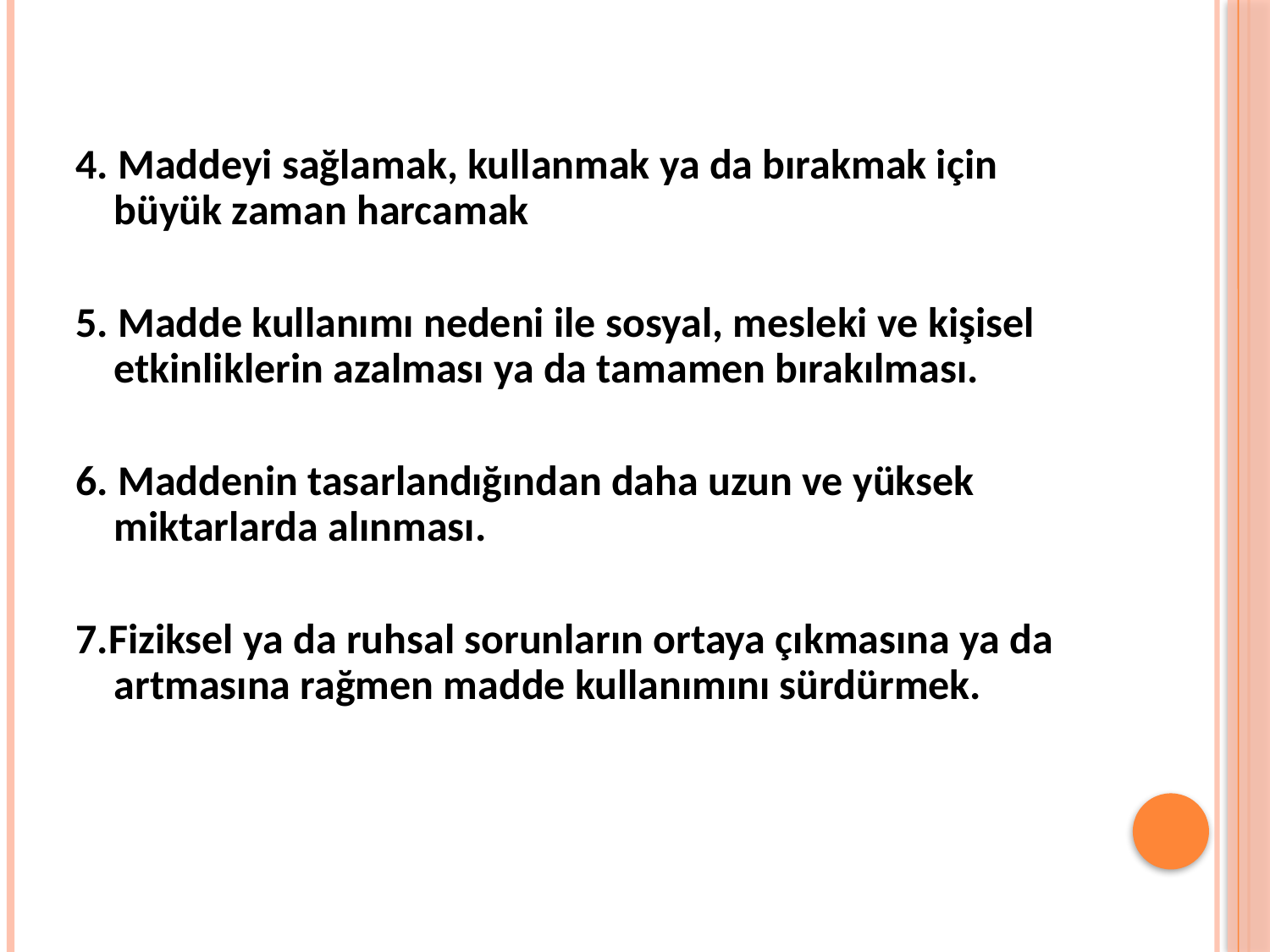

4. Maddeyi sağlamak, kullanmak ya da bırakmak için büyük zaman harcamak

5. Madde kullanımı nedeni ile sosyal, mesleki ve kişisel etkinliklerin azalması ya da tamamen bırakılması.

6. Maddenin tasarlandığından daha uzun ve yüksek miktarlarda alınması.

7.Fiziksel ya da ruhsal sorunların ortaya çıkmasına ya da artmasına rağmen madde kullanımını sürdürmek.